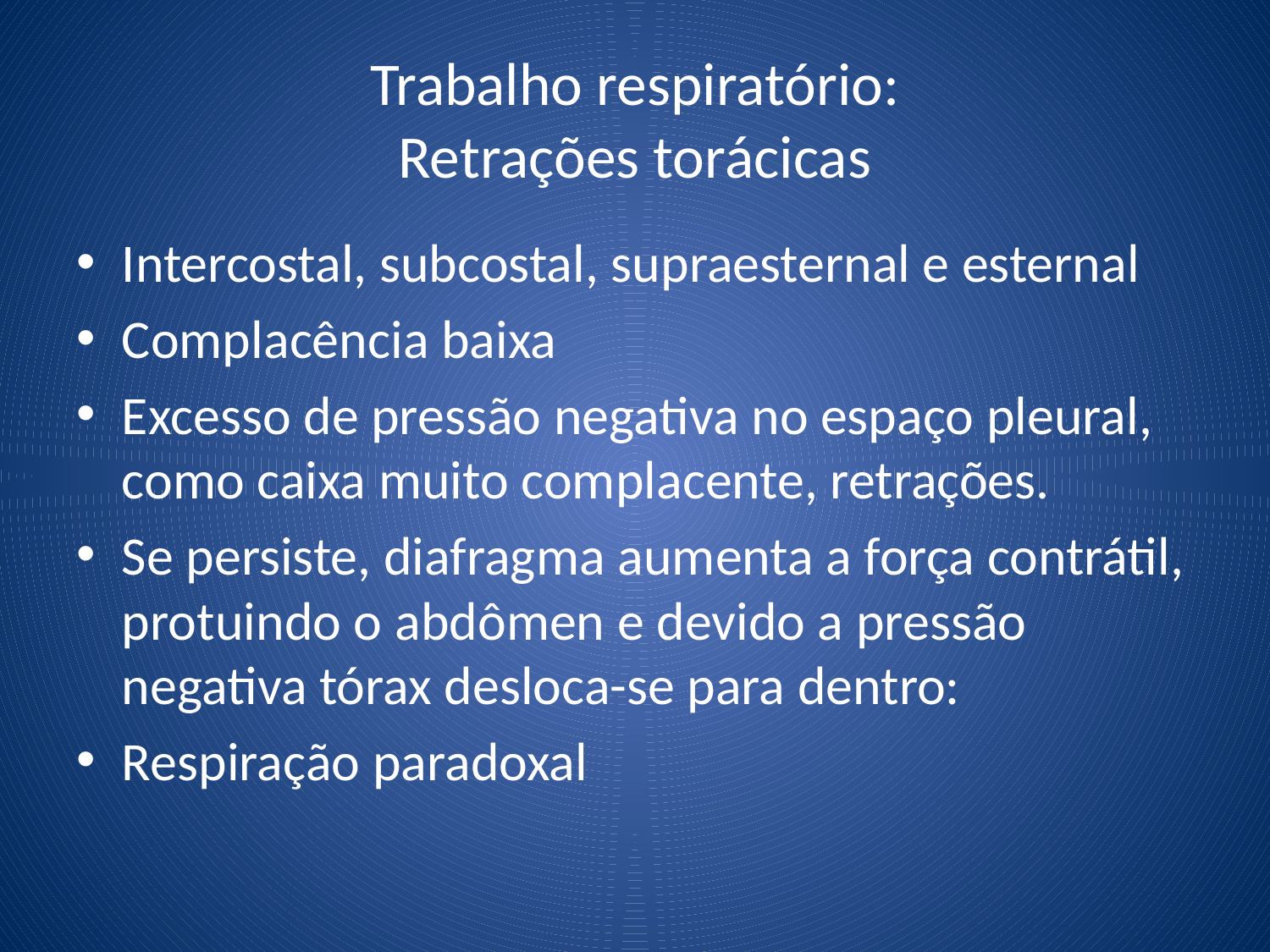

# Trabalho respiratório: Retrações torácicas
Intercostal, subcostal, supraesternal e esternal
Complacência baixa
Excesso de pressão negativa no espaço pleural, como caixa muito complacente, retrações.
Se persiste, diafragma aumenta a força contrátil, protuindo o abdômen e devido a pressão negativa tórax desloca-se para dentro:
Respiração paradoxal